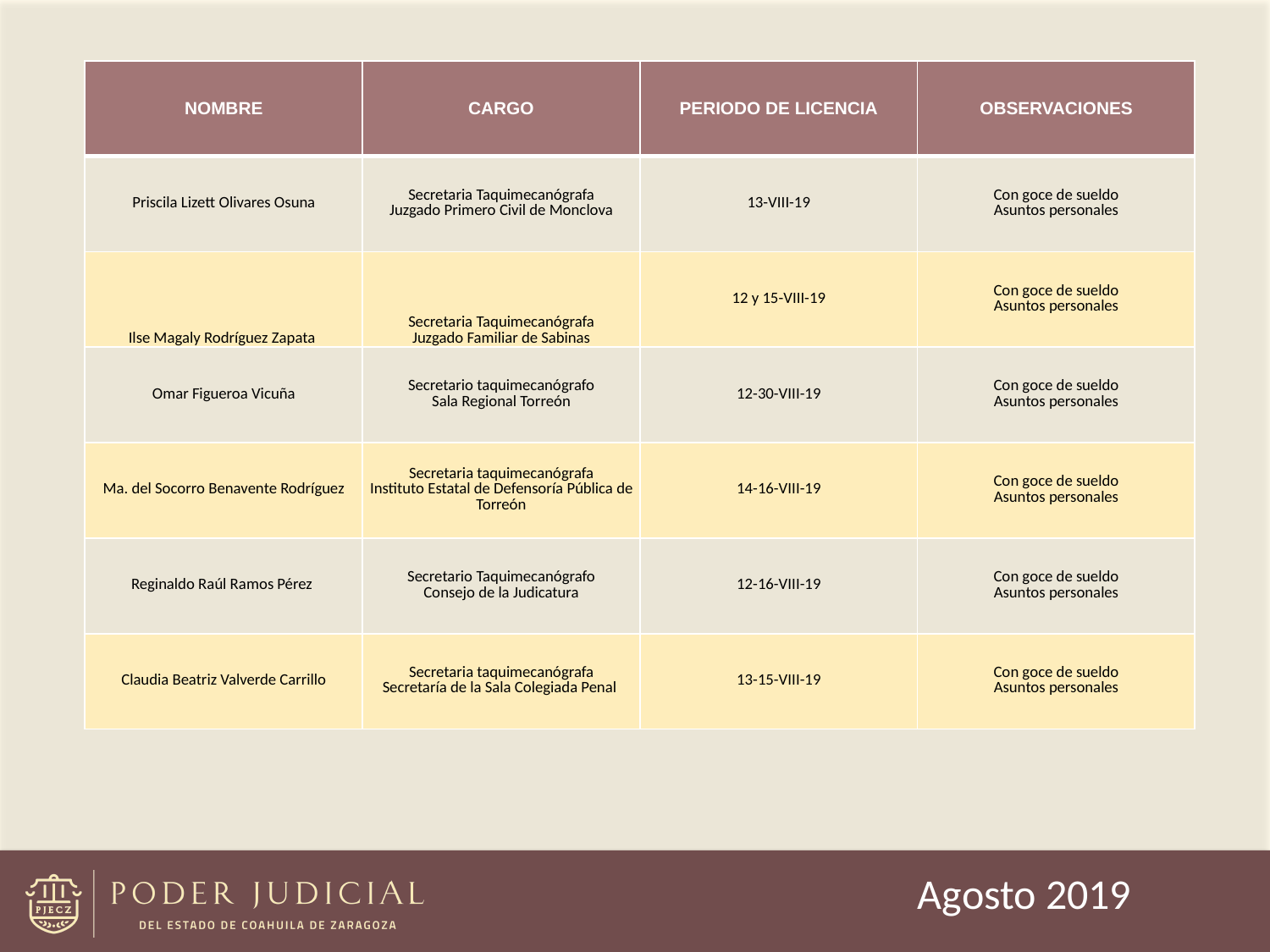

| NOMBRE | CARGO | PERIODO DE LICENCIA | OBSERVACIONES |
| --- | --- | --- | --- |
| Priscila Lizett Olivares Osuna | Secretaria Taquimecanógrafa Juzgado Primero Civil de Monclova | 13-VIII-19 | Con goce de sueldo Asuntos personales |
| Ilse Magaly Rodríguez Zapata | Secretaria Taquimecanógrafa Juzgado Familiar de Sabinas | 12 y 15-VIII-19 | Con goce de sueldo Asuntos personales |
| Omar Figueroa Vicuña | Secretario taquimecanógrafo Sala Regional Torreón | 12-30-VIII-19 | Con goce de sueldo Asuntos personales |
| Ma. del Socorro Benavente Rodríguez | Secretaria taquimecanógrafa Instituto Estatal de Defensoría Pública de Torreón | 14-16-VIII-19 | Con goce de sueldo Asuntos personales |
| Reginaldo Raúl Ramos Pérez | Secretario Taquimecanógrafo Consejo de la Judicatura | 12-16-VIII-19 | Con goce de sueldo Asuntos personales |
| Claudia Beatriz Valverde Carrillo | Secretaria taquimecanógrafa Secretaría de la Sala Colegiada Penal | 13-15-VIII-19 | Con goce de sueldo Asuntos personales |
Agosto 2019